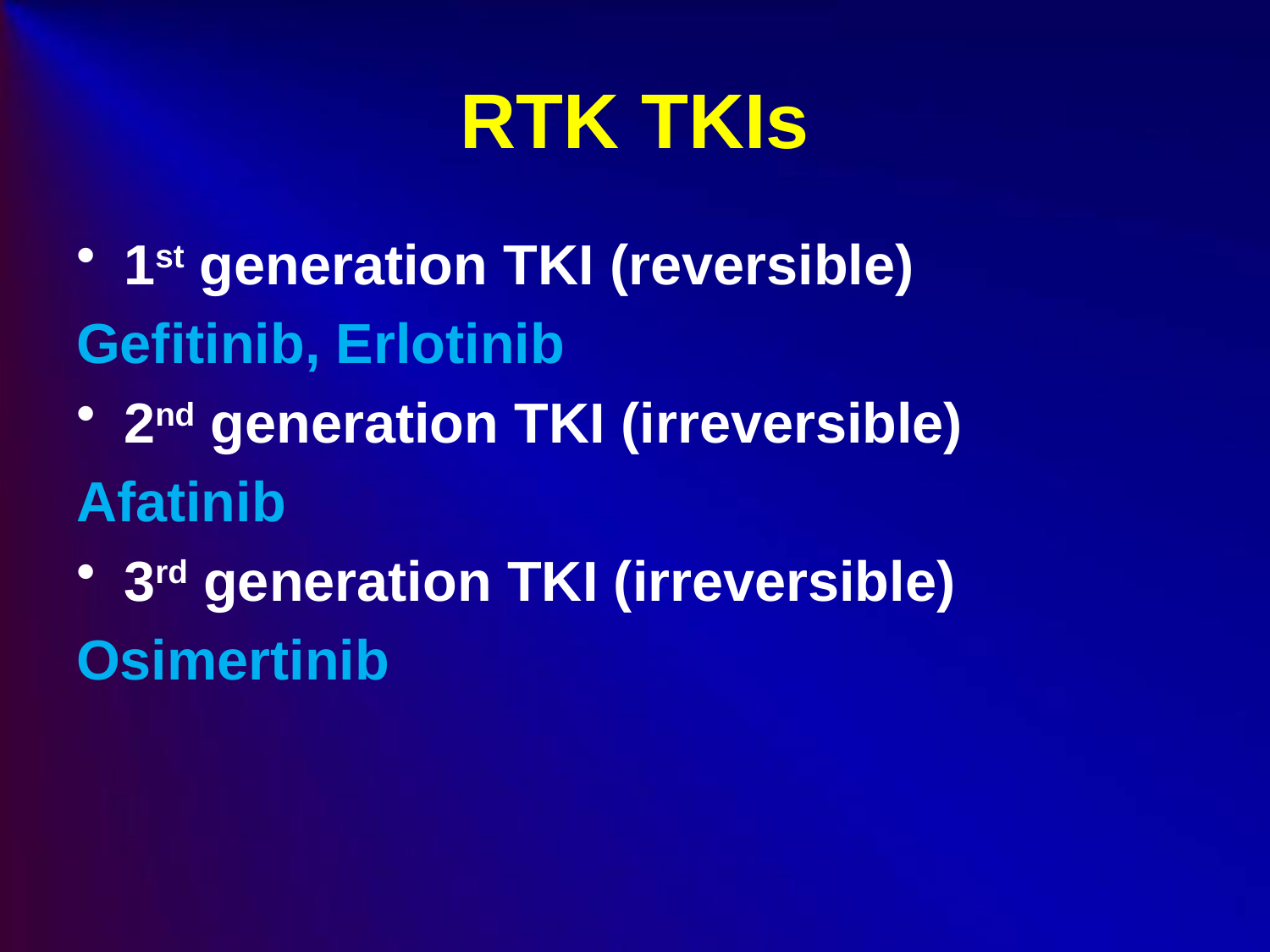

# RTK TKIs
1st generation TKI (reversible)
Gefitinib, Erlotinib
2nd generation TKI (irreversible)
Afatinib
3rd generation TKI (irreversible)
Osimertinib